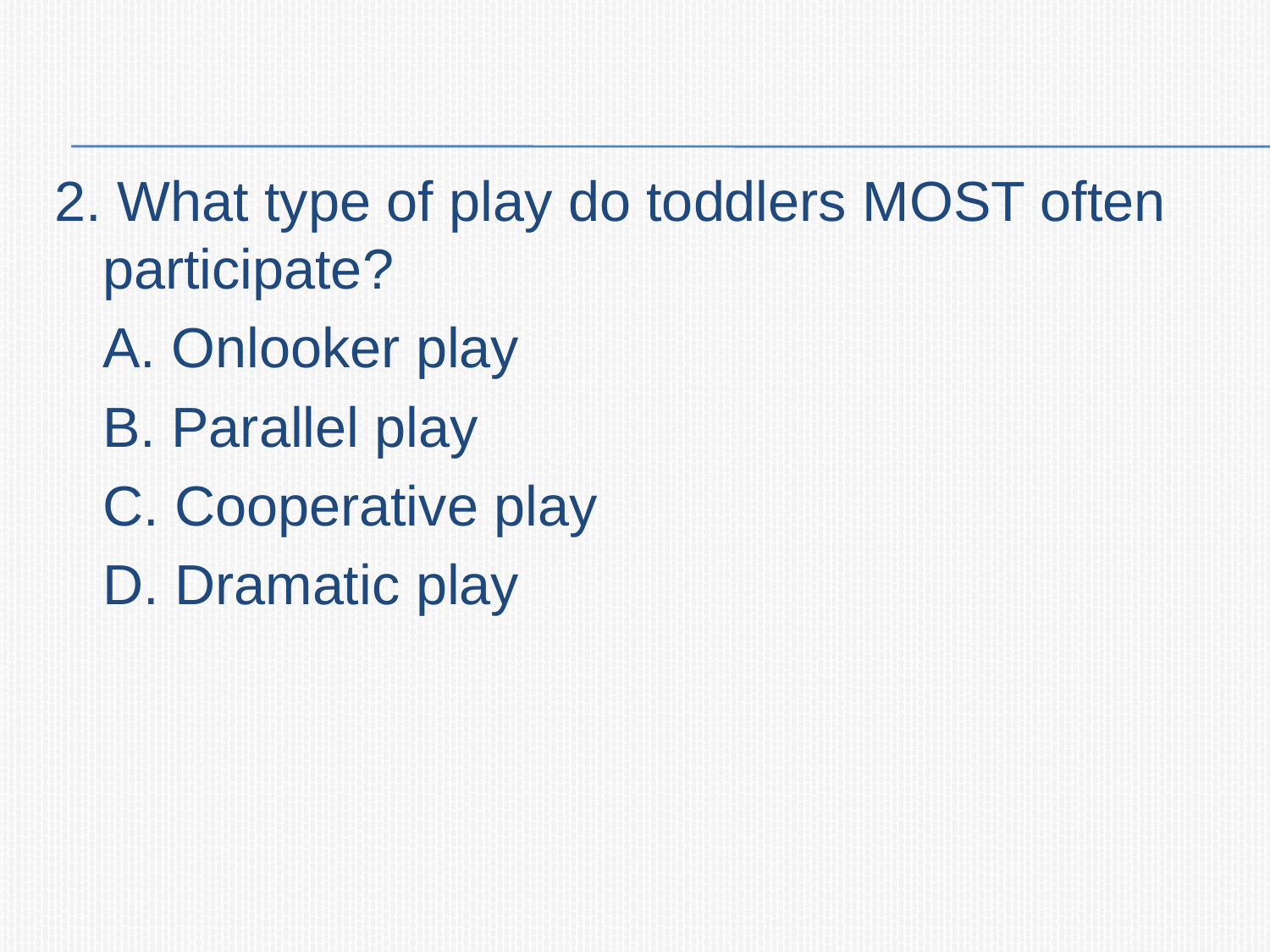

2. What type of play do toddlers MOST often participate?
	A. Onlooker play
	B. Parallel play
	C. Cooperative play
	D. Dramatic play